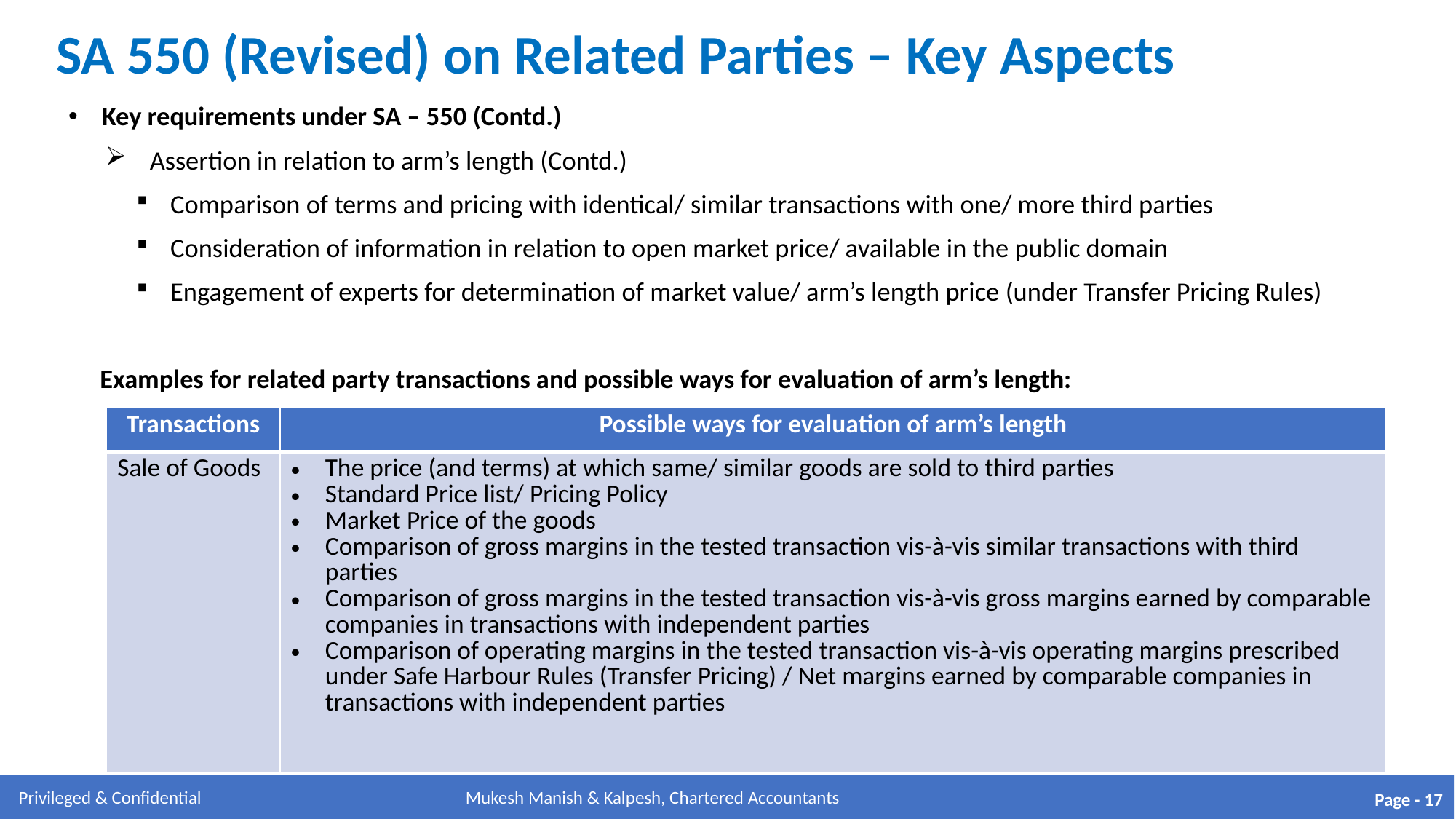

SA 550 (Revised) on Related Parties – Key Aspects
 Key requirements under SA – 550 (Contd.)
 Assertion in relation to arm’s length (Contd.)
Comparison of terms and pricing with identical/ similar transactions with one/ more third parties
Consideration of information in relation to open market price/ available in the public domain
Engagement of experts for determination of market value/ arm’s length price (under Transfer Pricing Rules)

Examples for related party transactions and possible ways for evaluation of arm’s length:

| Transactions | Possible ways for evaluation of arm’s length |
| --- | --- |
| Sale of Goods | The price (and terms) at which same/ similar goods are sold to third parties Standard Price list/ Pricing Policy Market Price of the goods Comparison of gross margins in the tested transaction vis-à-vis similar transactions with third parties Comparison of gross margins in the tested transaction vis-à-vis gross margins earned by comparable companies in transactions with independent parties Comparison of operating margins in the tested transaction vis-à-vis operating margins prescribed under Safe Harbour Rules (Transfer Pricing) / Net margins earned by comparable companies in transactions with independent parties |
Mukesh Manish & Kalpesh, Chartered Accountants
Page - 17
Mukesh Manish & Kalpesh, Chartered Accountants
Privileged & Confidential